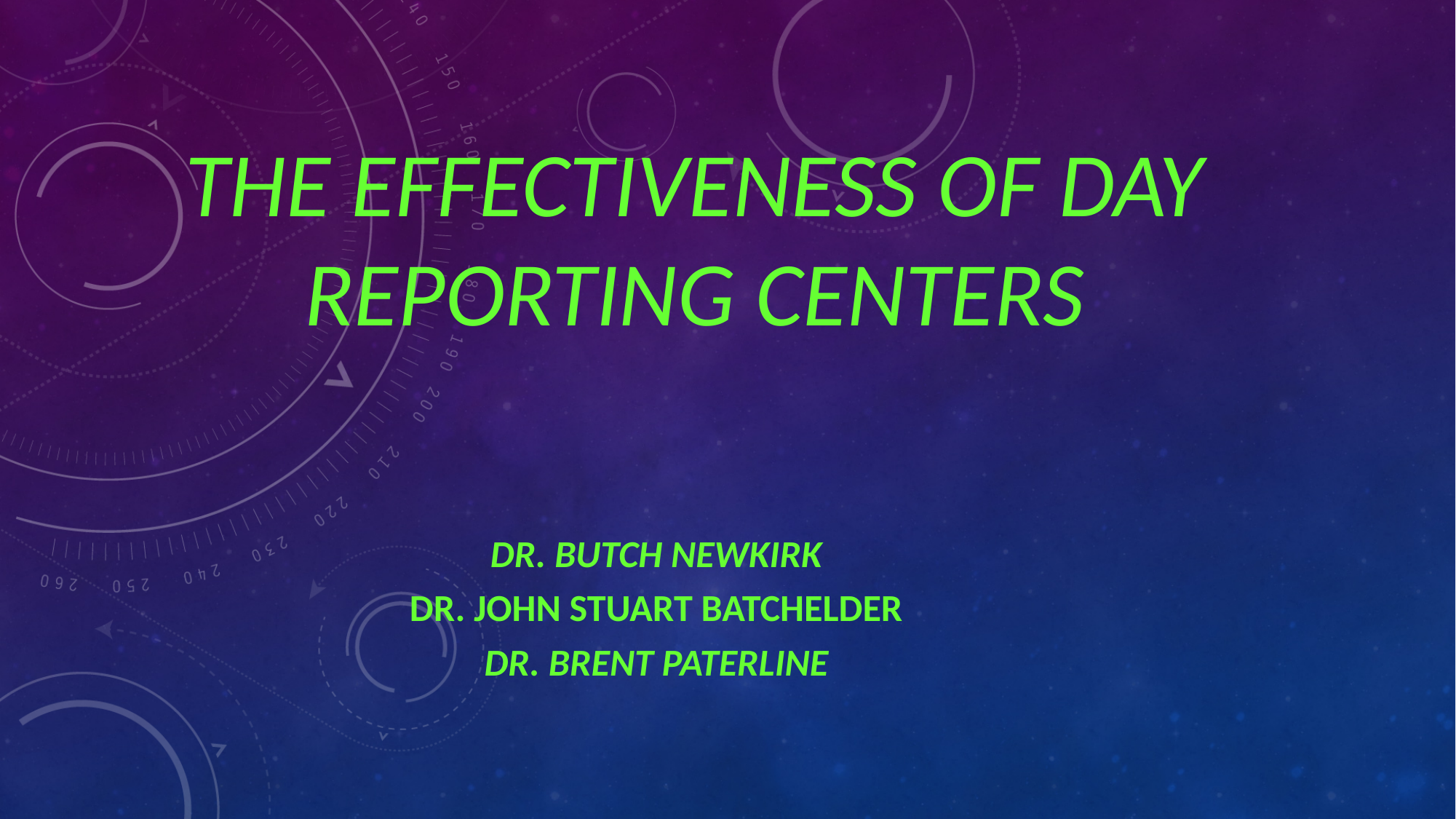

# The Effectiveness of Day Reporting Centers
Dr. Butch Newkirk
Dr. John Stuart Batchelder
Dr. Brent Paterline